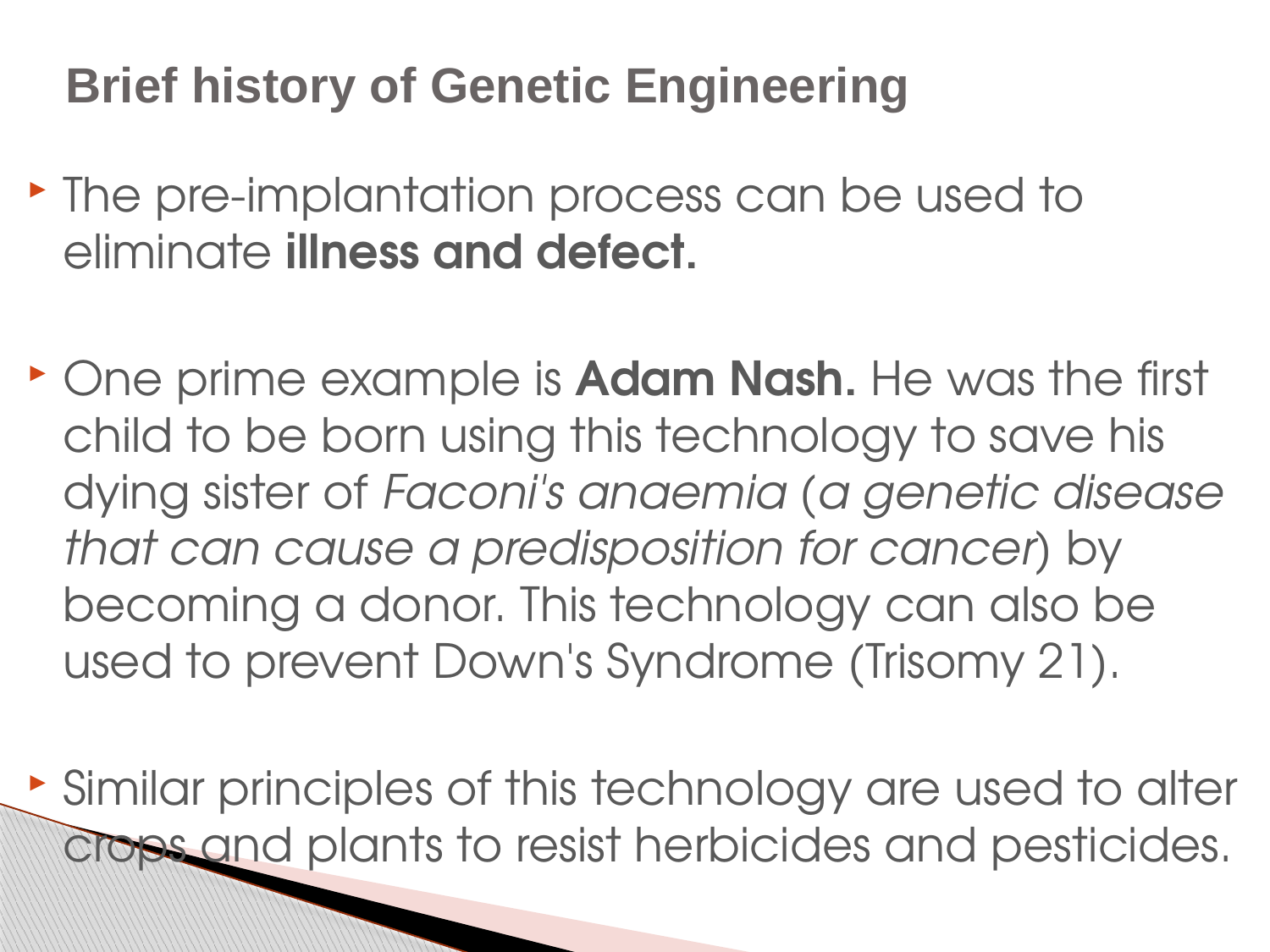

# Brief history of Genetic Engineering
The pre-implantation process can be used to eliminate illness and defect.

One prime example is Adam Nash. He was the first child to be born using this technology to save his dying sister of Faconi's anaemia (a genetic disease that can cause a predisposition for cancer) by becoming a donor. This technology can also be used to prevent Down's Syndrome (Trisomy 21).

Similar principles of this technology are used to alter crops and plants to resist herbicides and pesticides.